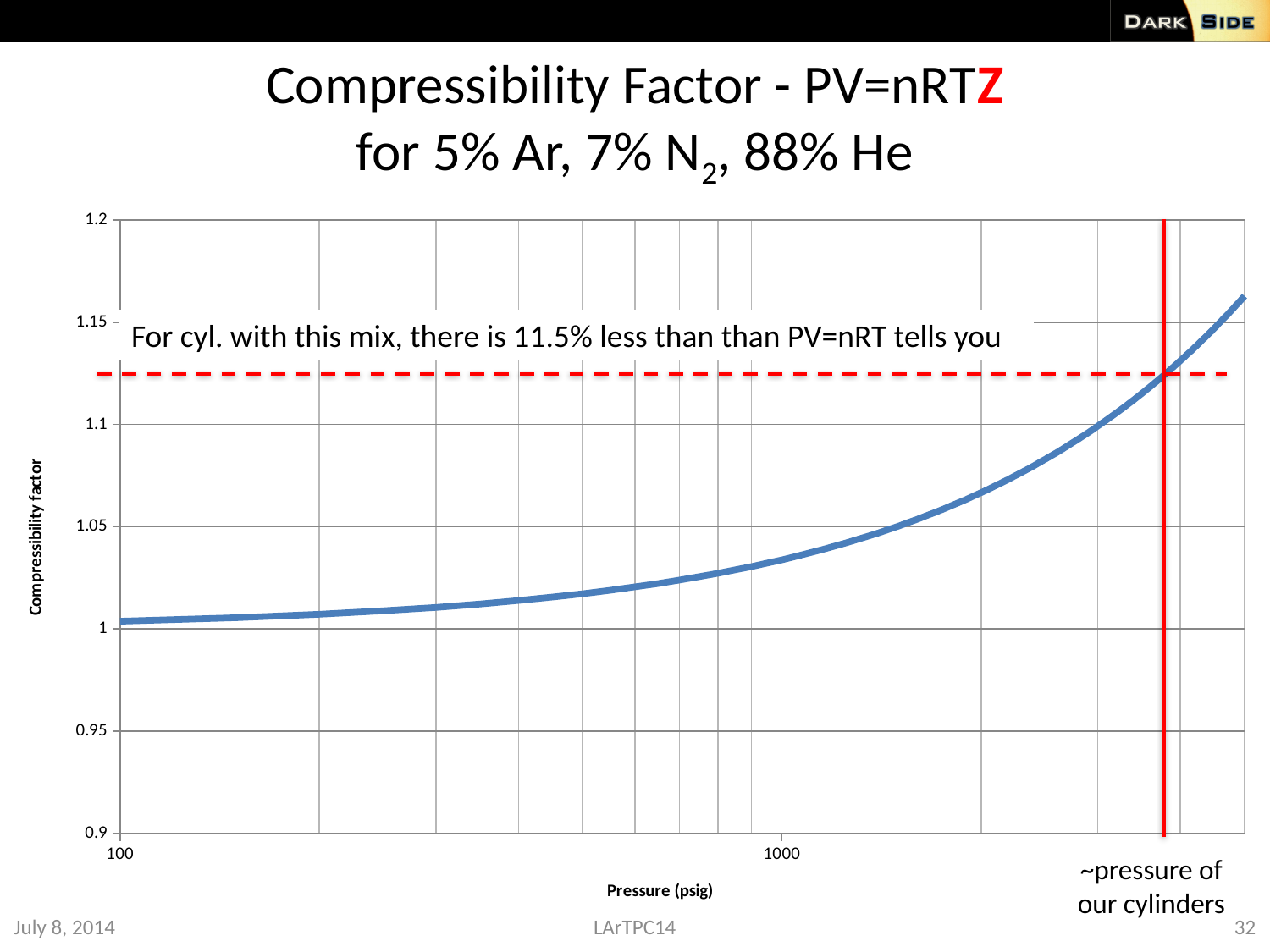

# Compressibility Factor - PV=nRTZ for 5% Ar, 7% N2, 88% He

### Chart

| Category | Compressibility Factor (Z) |
|---|---|
For cyl. with this mix, there is 11.5% less than than PV=nRT tells you
~pressure of our cylinders
July 8, 2014
LArTPC14
32